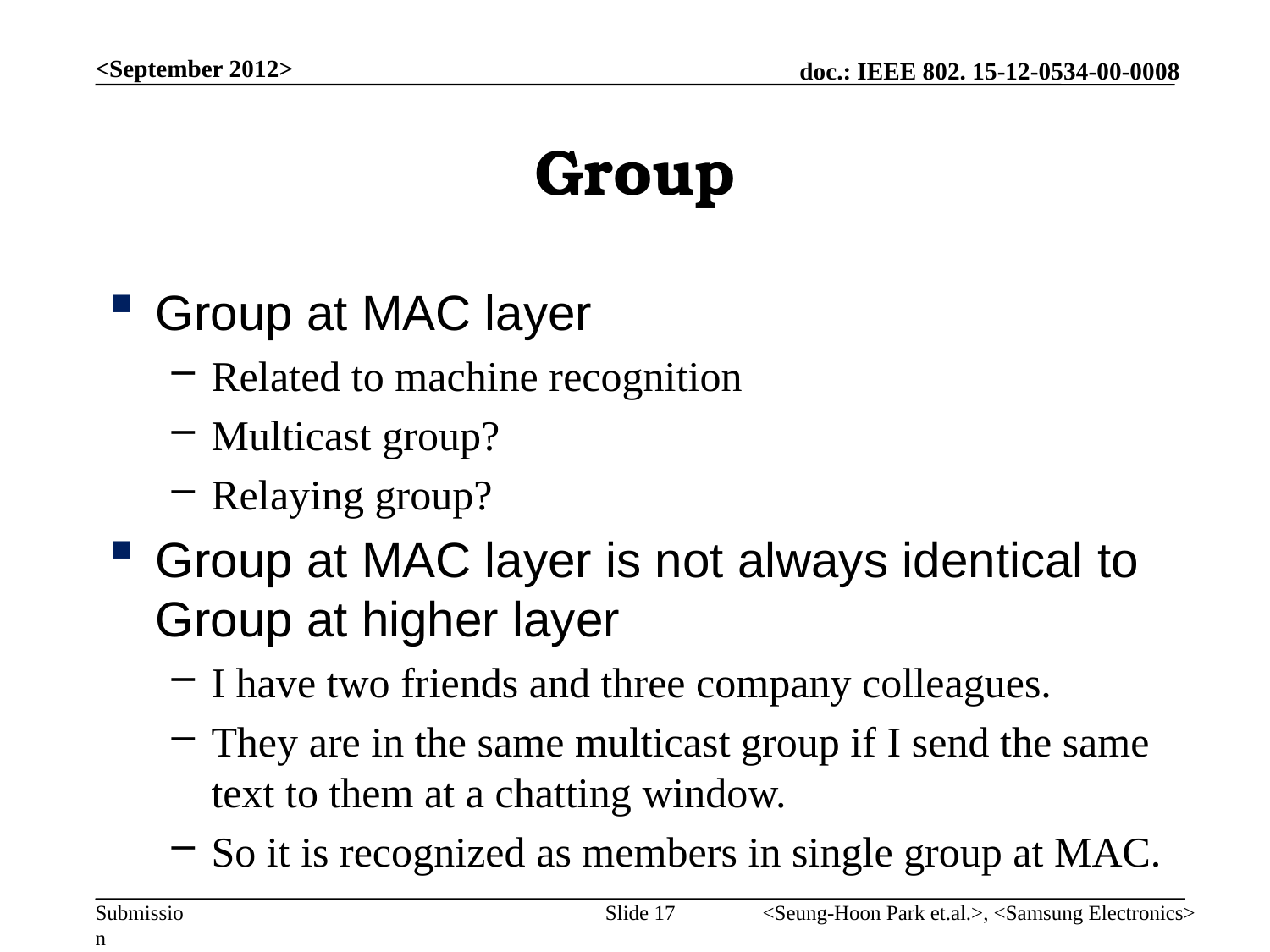

<September 2012>
# Group
Group at MAC layer
Related to machine recognition
Multicast group?
Relaying group?
Group at MAC layer is not always identical to Group at higher layer
I have two friends and three company colleagues.
They are in the same multicast group if I send the same text to them at a chatting window.
So it is recognized as members in single group at MAC.

Slide 17
<Seung-Hoon Park et.al.>, <Samsung Electronics>